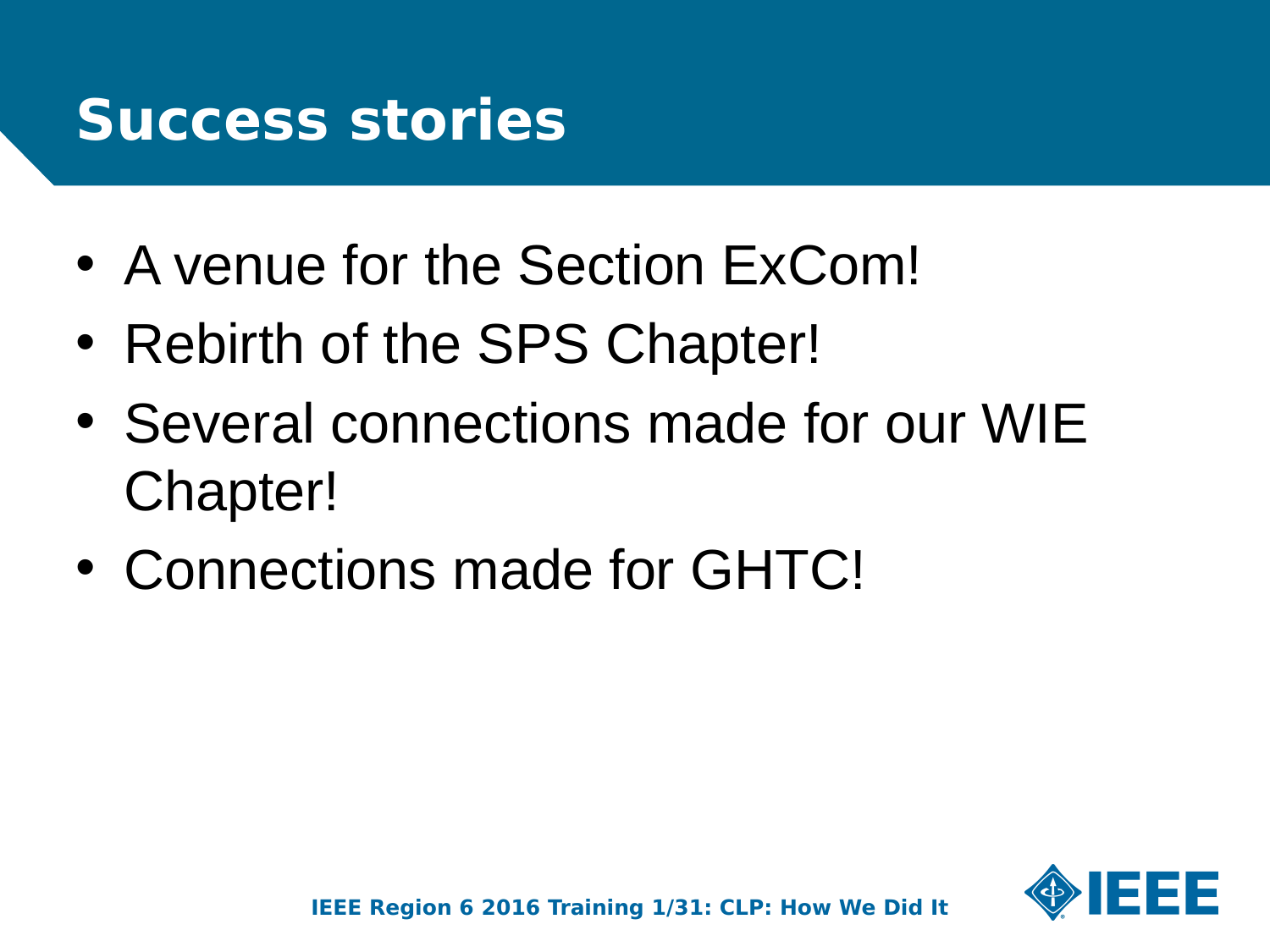

Success stories
A venue for the Section ExCom!
Rebirth of the SPS Chapter!
Several connections made for our WIE Chapter!
Connections made for GHTC!